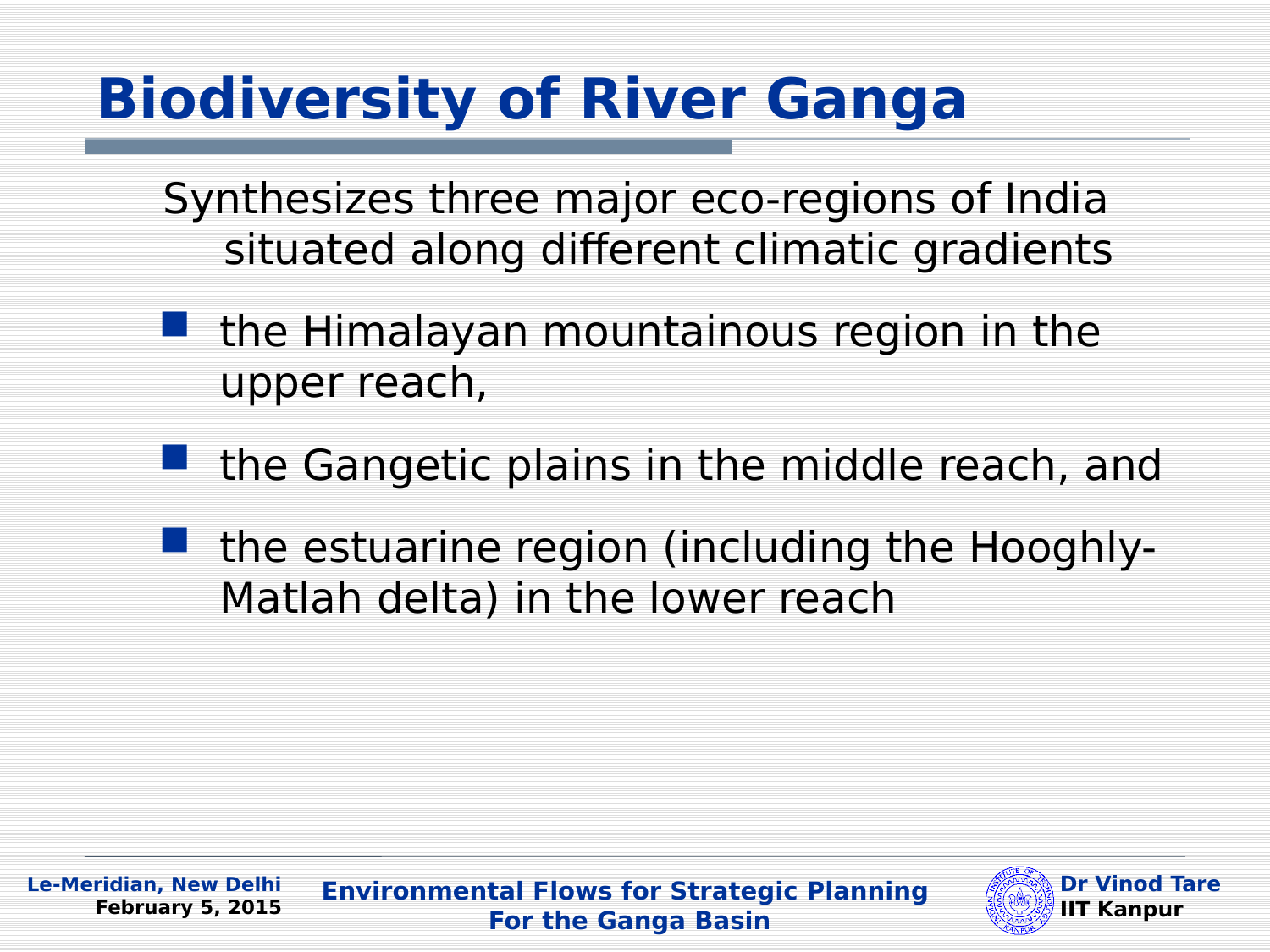

# Biodiversity of River Ganga
Synthesizes three major eco-regions of India situated along different climatic gradients
the Himalayan mountainous region in the upper reach,
the Gangetic plains in the middle reach, and
the estuarine region (including the Hooghly-Matlah delta) in the lower reach